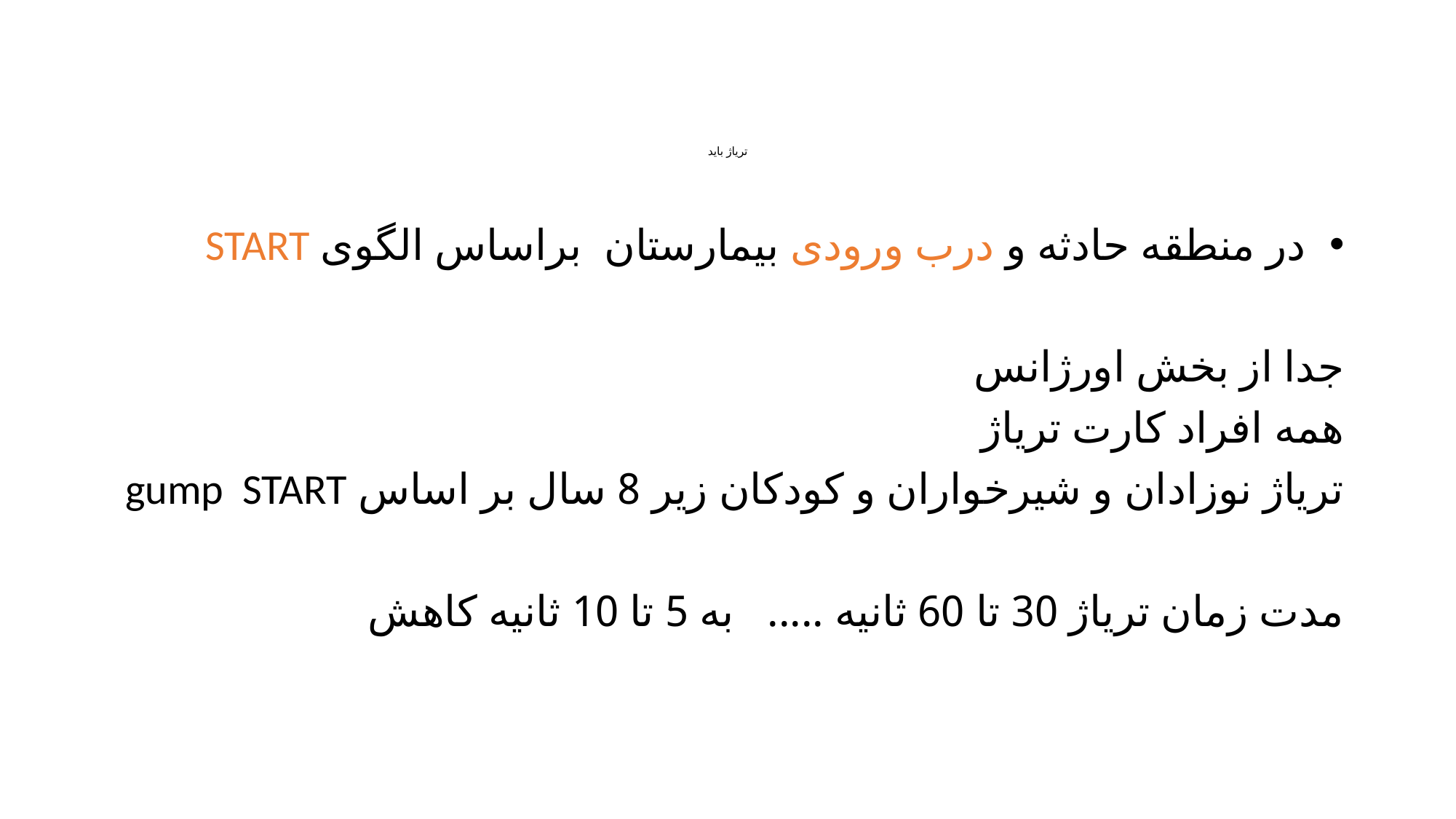

# تریاژ باید
 در منطقه حادثه و درب ورودی بیمارستان  براساس الگوی START

جدا از بخش اورژانس
همه افراد کارت تریاژ
تریاژ نوزادان و شیرخواران و کودکان زیر 8 سال بر اساس gump  START

مدت زمان تریاژ 30 تا 60 ثانیه .....   به 5 تا 10 ثانیه کاهش